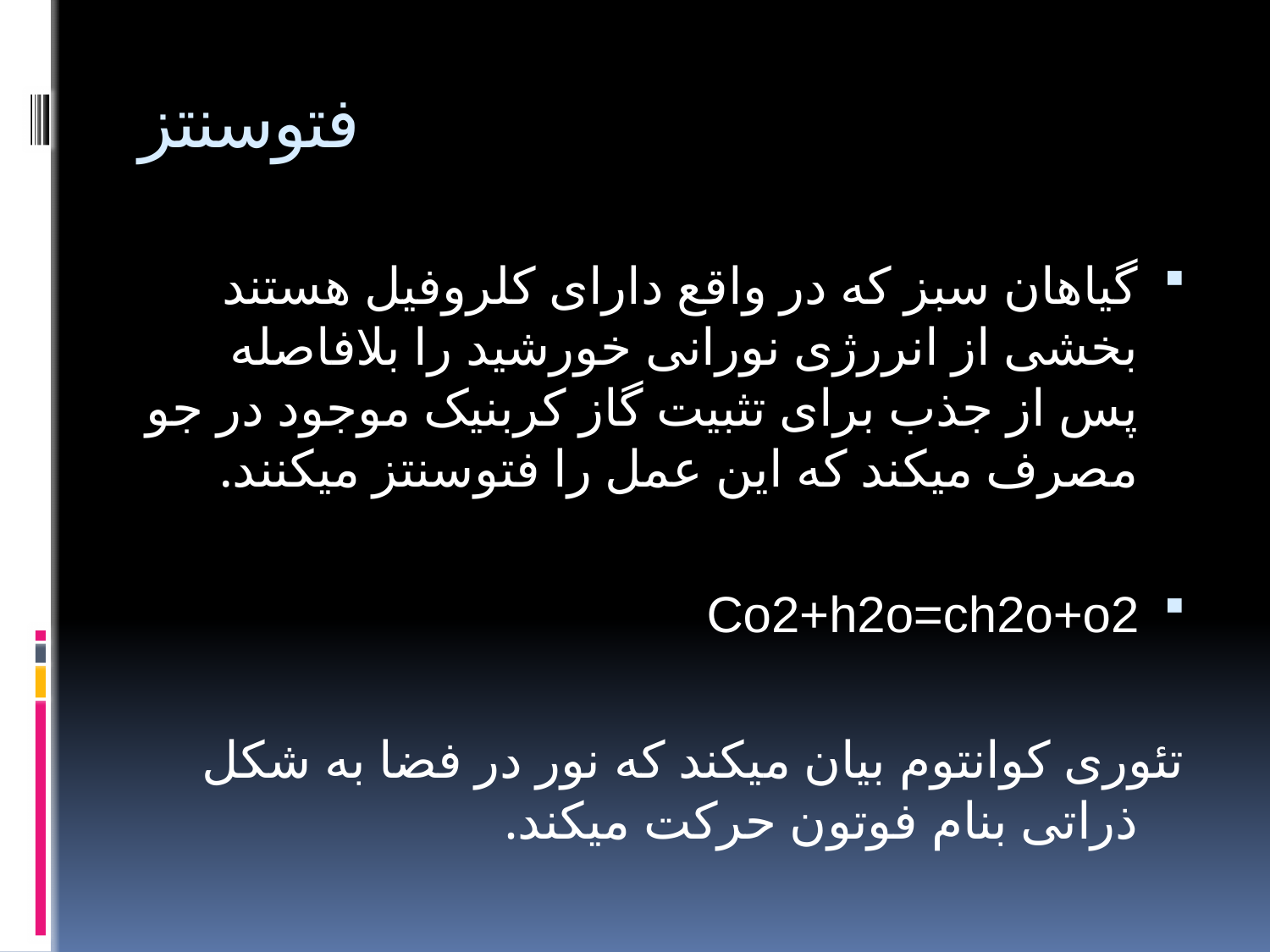

# فتوسنتز
گیاهان سبز که در واقع دارای کلروفیل هستند بخشی از انررژی نورانی خورشید را بلافاصله پس از جذب برای تثبیت گاز کربنیک موجود در جو مصرف میکند که این عمل را فتوسنتز میکنند.

Co2+h2o=ch2o+o2

تئوری کوانتوم بیان میکند که نور در فضا به شکل ذراتی بنام فوتون حرکت میکند.